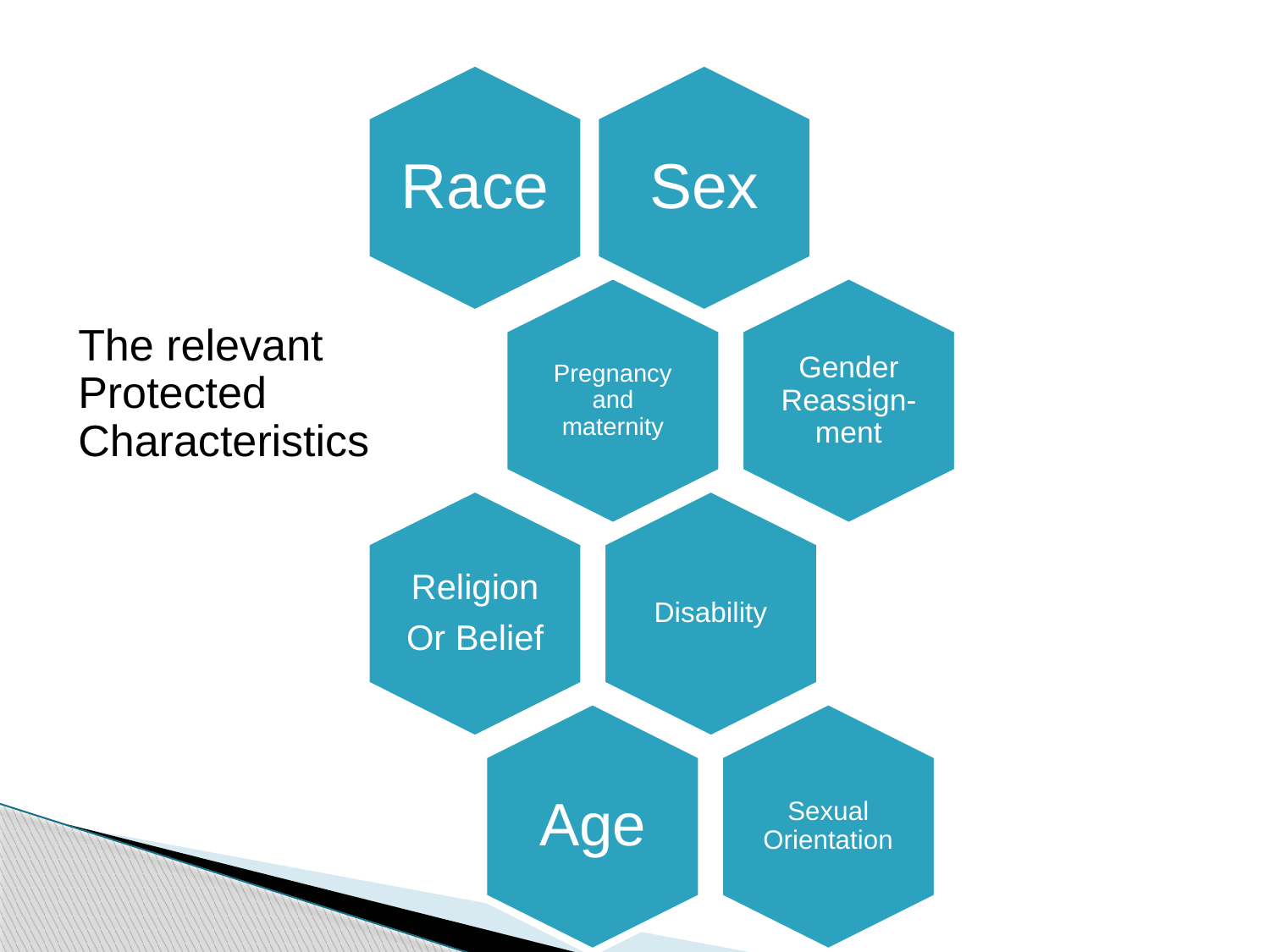

Sex

Race
Pregnancy and maternity
The relevant Protected Characteristics
Gender Reassign-ment
Disability

Religion
Or Belief
Age
Sexual Orientation